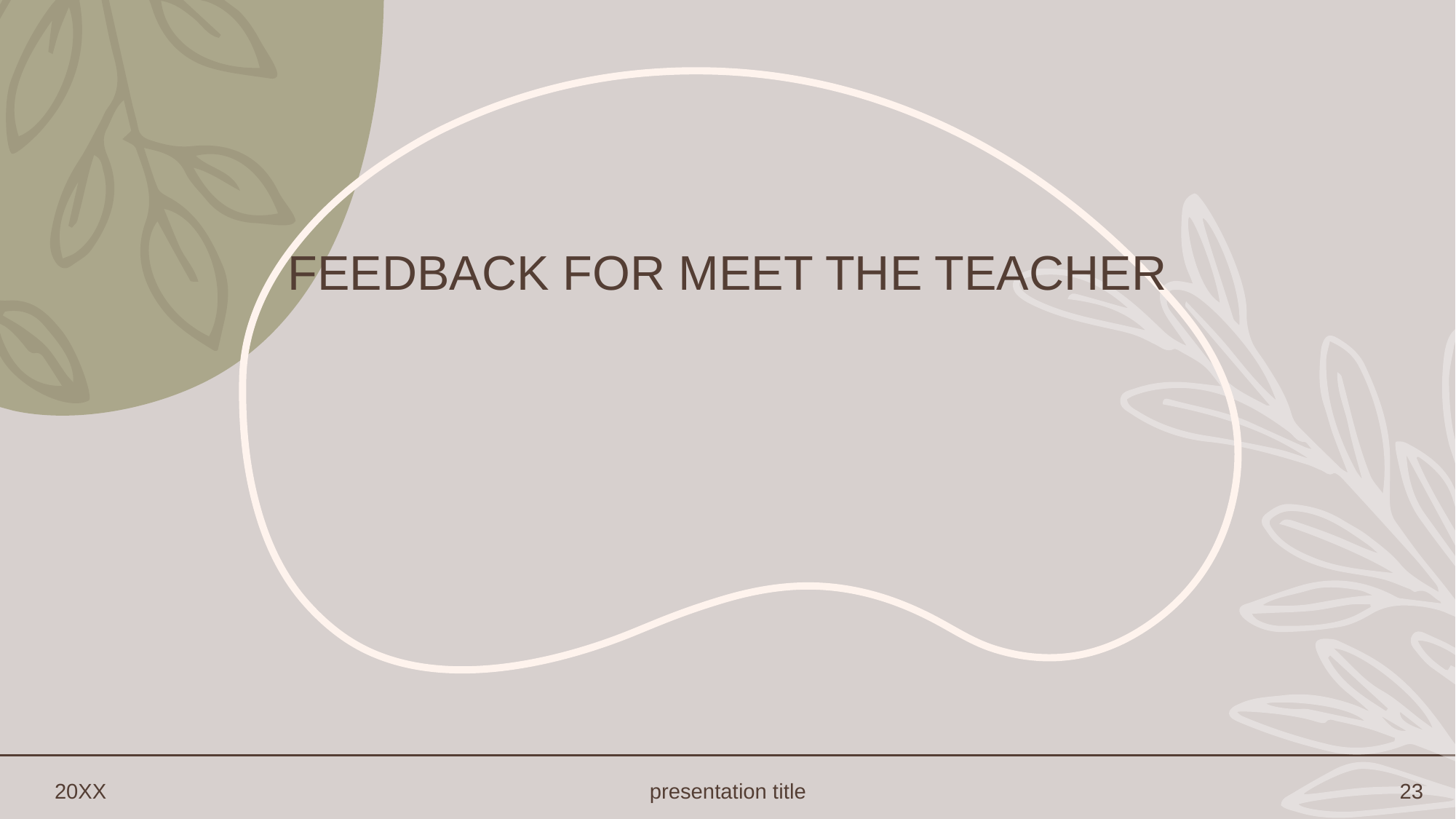

# Feedback for Meet the teacher
20XX
presentation title
23